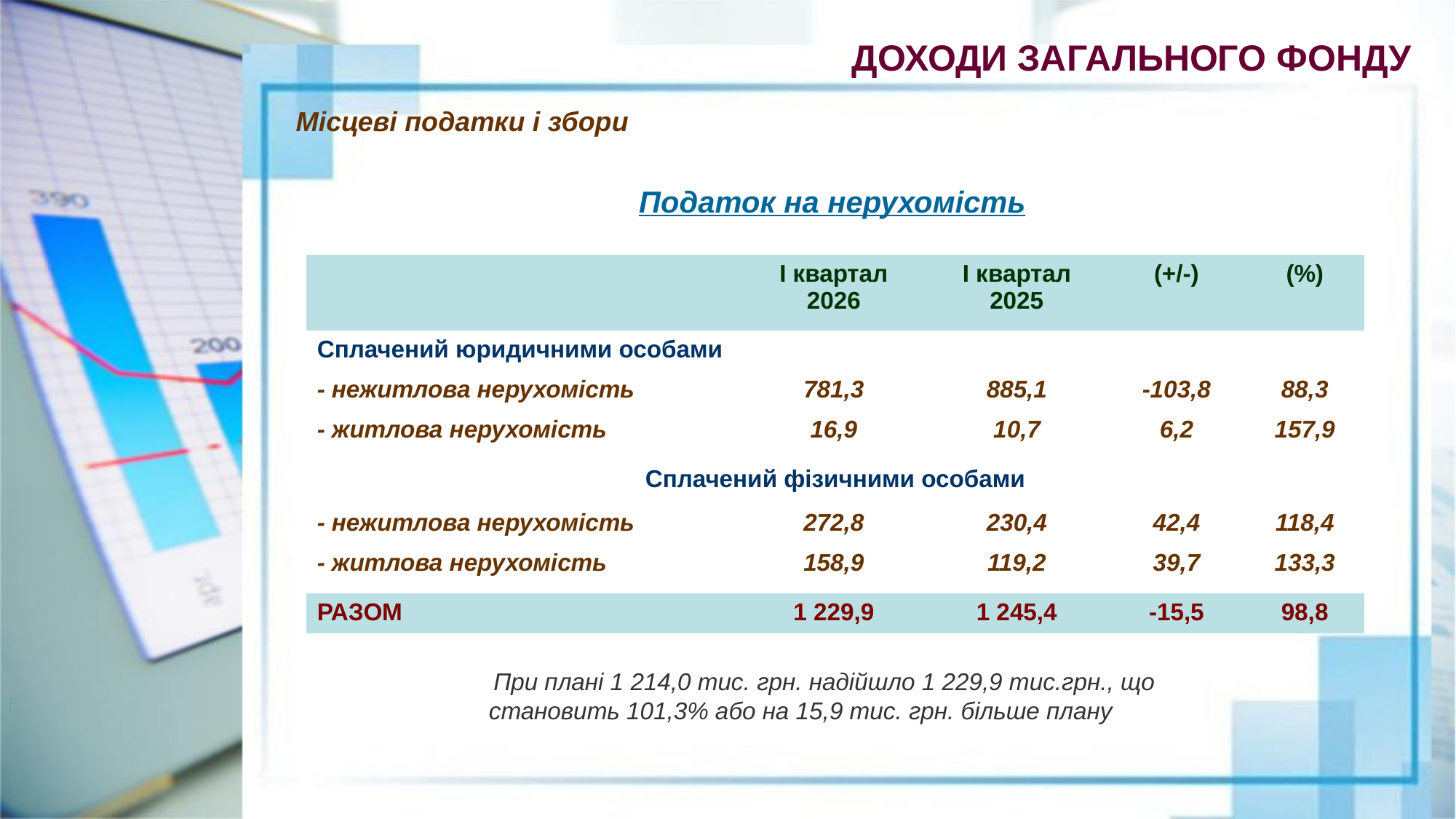

ДОХОДИ ЗАГАЛЬНОГО ФОНДУ
  Місцеві податки і збори

Податок на нерухомість
|  | І квартал 2026 | І квартал 2025 | (+/-) | (%) |
| --- | --- | --- | --- | --- |
| Сплачений юридичними особами |  |  |  |  |
| - нежитлова нерухомість | 781,3 | 885,1 | -103,8 | 88,3 |
| - житлова нерухомість | 16,9 | 10,7 | 6,2 | 157,9 |
| Сплачений фізичними особами |  |  |  |  |
| - нежитлова нерухомість | 272,8 | 230,4 | 42,4 | 118,4 |
| - житлова нерухомість | 158,9 | 119,2 | 39,7 | 133,3 |
| РАЗОМ | 1 229,9 | 1 245,4 | -15,5 | 98,8 |
При плані 1 214,0 тис. грн. надійшло 1 229,9 тис.грн., що становить 101,3% або на 15,9 тис. грн. більше плану